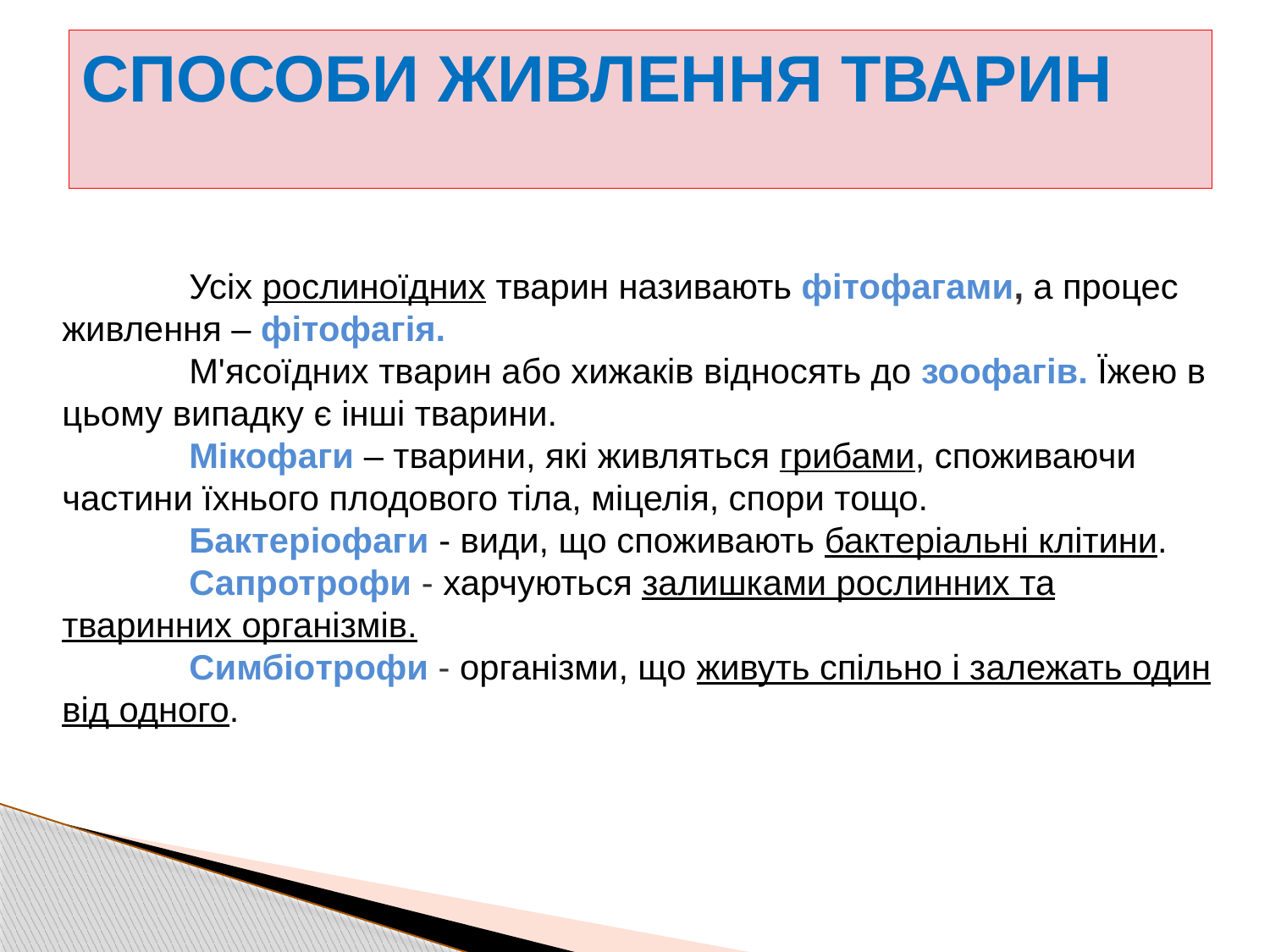

СПОСОБИ ЖИВЛЕННЯ ТВАРИН
	Усіх рослиноїдних тварин називають фітофагами, а процес живлення – фітофагія.
	М'ясоїдних тварин або хижаків відносять до зоофагів. Їжею в цьому випадку є інші тварини.
	Мікофаги – тварини, які живляться грибами, споживаючи частини їхнього плодового тіла, міцелія, спори тощо.
	Бактеріофаги - види, що споживають бактеріальні клітини.
	Сапротрофи - харчуються залишками рослинних та тваринних організмів.
	Симбіотрофи - організми, що живуть спільно і залежать один від одного.